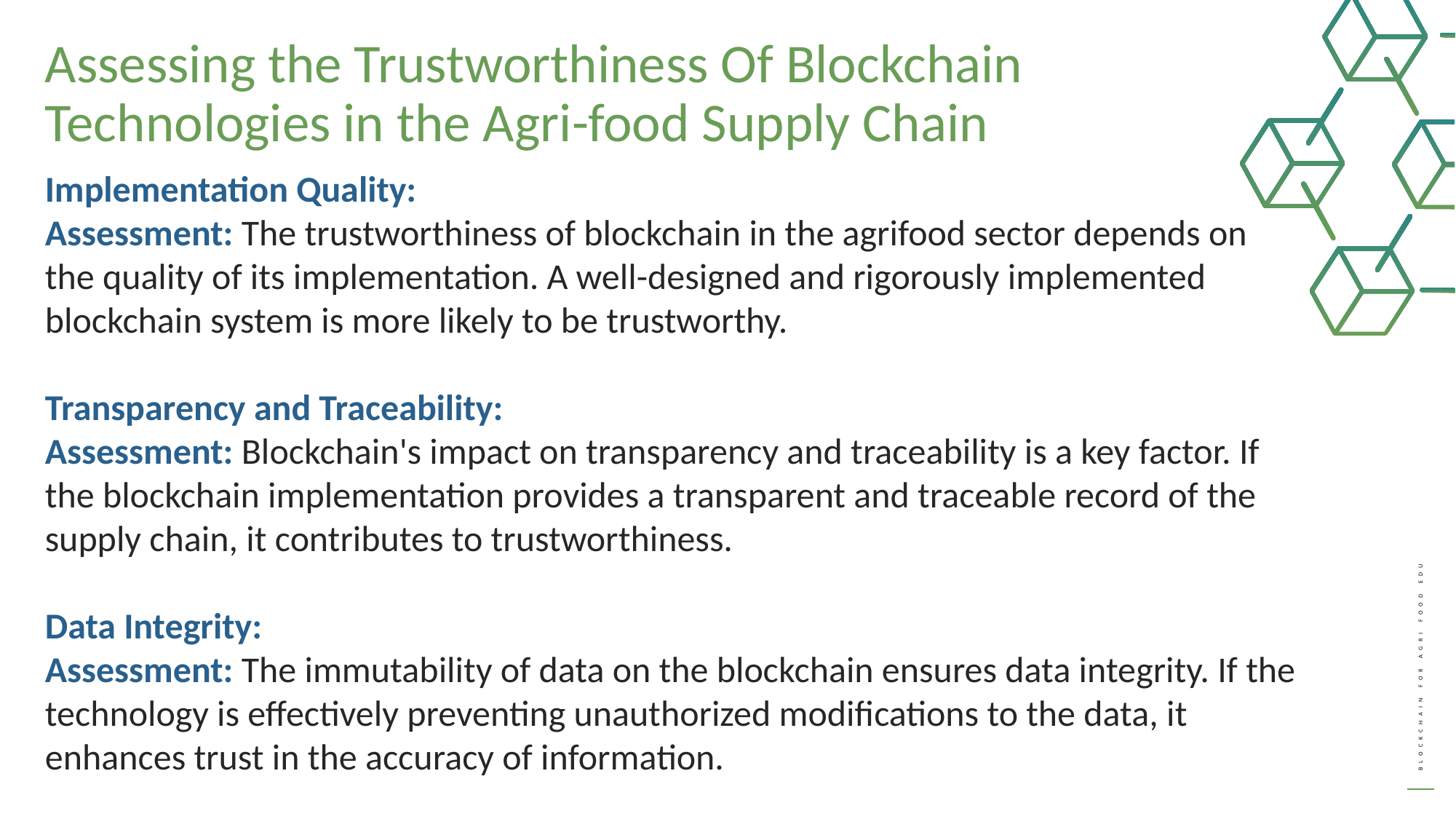

Assessing the Trustworthiness Of Blockchain Technologies in the Agri-food Supply Chain​
Implementation Quality:​
Assessment: The trustworthiness of blockchain in the agrifood sector depends on the quality of its implementation. A well-designed and rigorously implemented blockchain system is more likely to be trustworthy.​

​Transparency and Traceability:​
Assessment: Blockchain's impact on transparency and traceability is a key factor. If the blockchain implementation provides a transparent and traceable record of the supply chain, it contributes to trustworthiness.

Data Integrity:​
Assessment: The immutability of data on the blockchain ensures data integrity. If the technology is effectively preventing unauthorized modifications to the data, it enhances trust in the accuracy of information.​